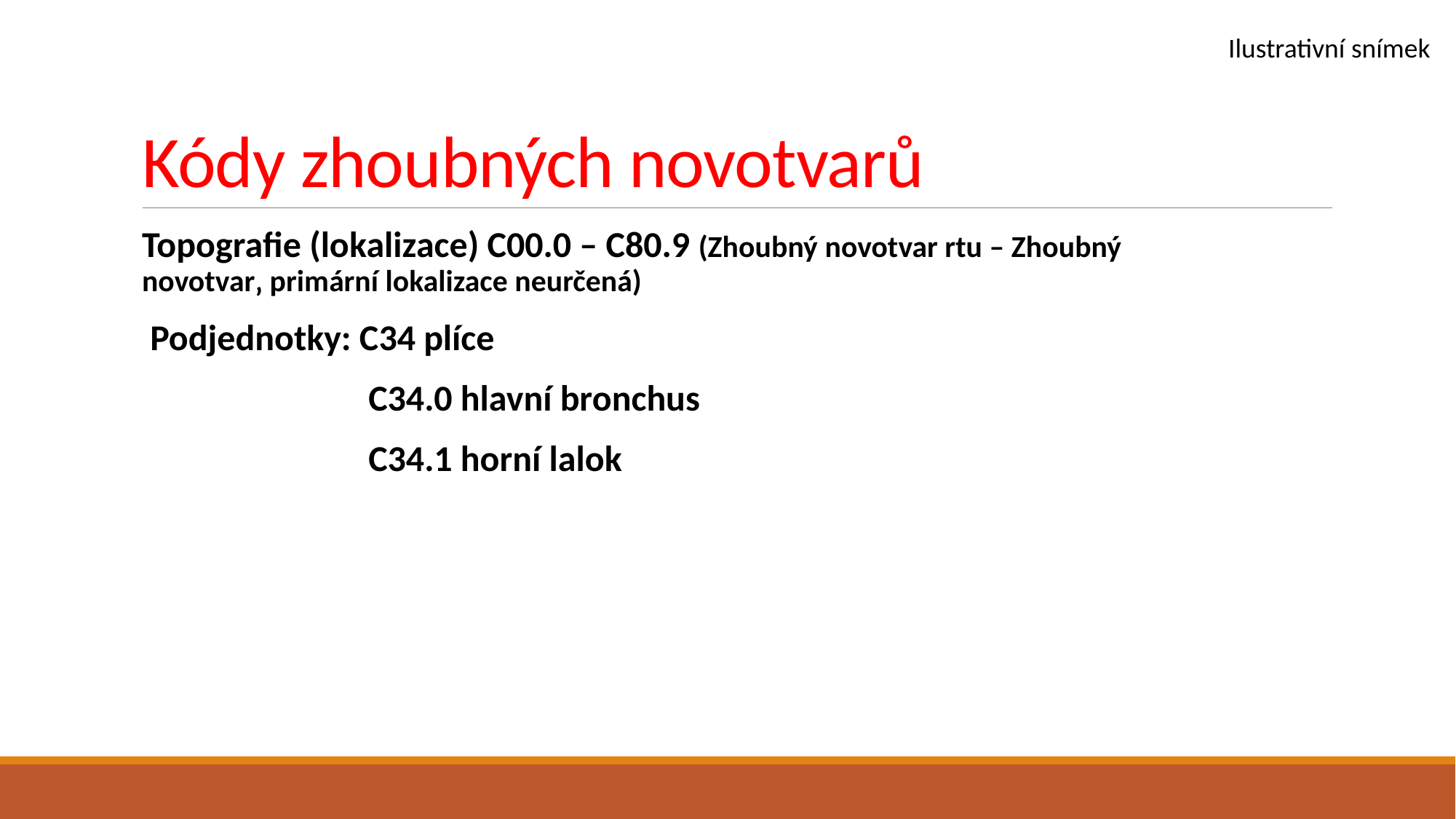

Ilustrativní snímek
# Kódy zhoubných novotvarů
Topografie (lokalizace) C00.0 – C80.9 (Zhoubný novotvar rtu – Zhoubný novotvar‚ primární lokalizace neurčená)
 Podjednotky: C34 plíce
                        	 C34.0 hlavní bronchus
                        	 C34.1 horní lalok